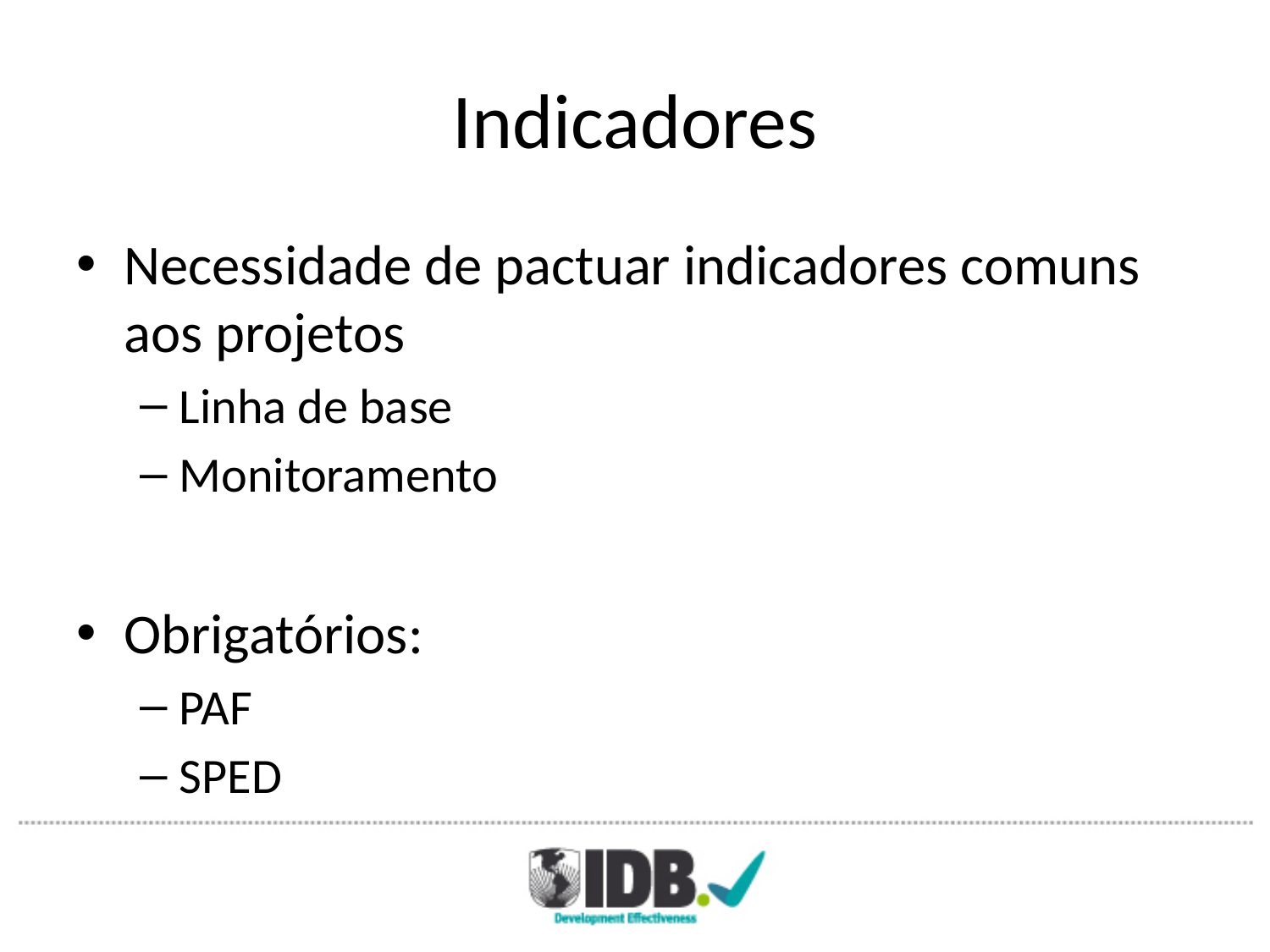

# Indicadores
Necessidade de pactuar indicadores comuns aos projetos
Linha de base
Monitoramento

Obrigatórios:
PAF
SPED